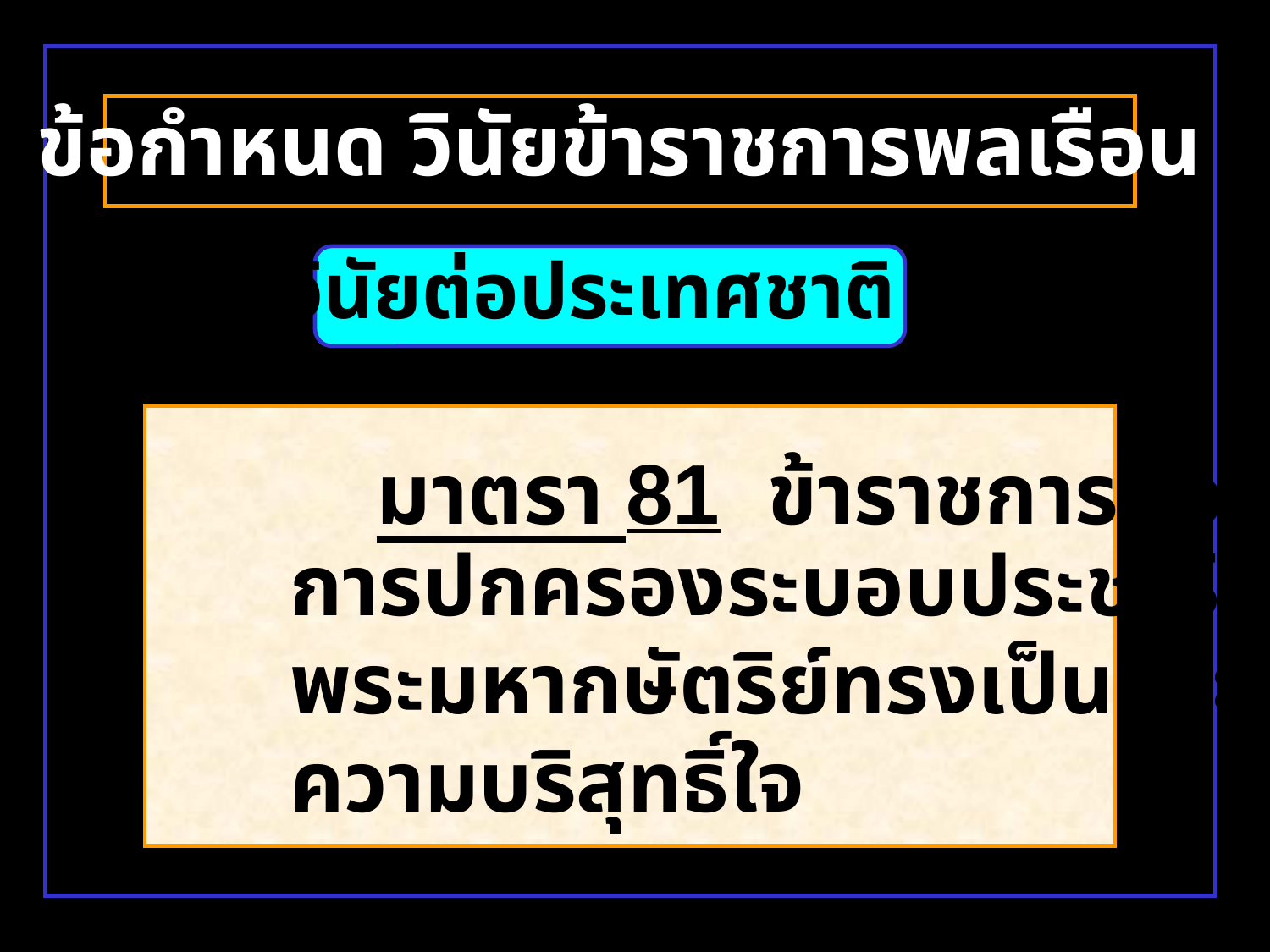

ข้อกำหนด วินัยข้าราชการพลเรือน
วินัยต่อประเทศชาติ

               มาตรา 81  ข้าราชการต้องสนับสนุน
      การปกครองระบอบประชาธิปไตยอันมี
      พระมหากษัตริย์ทรงเป็นประมุขด้วย
      ความบริสุทธิ์ใจ